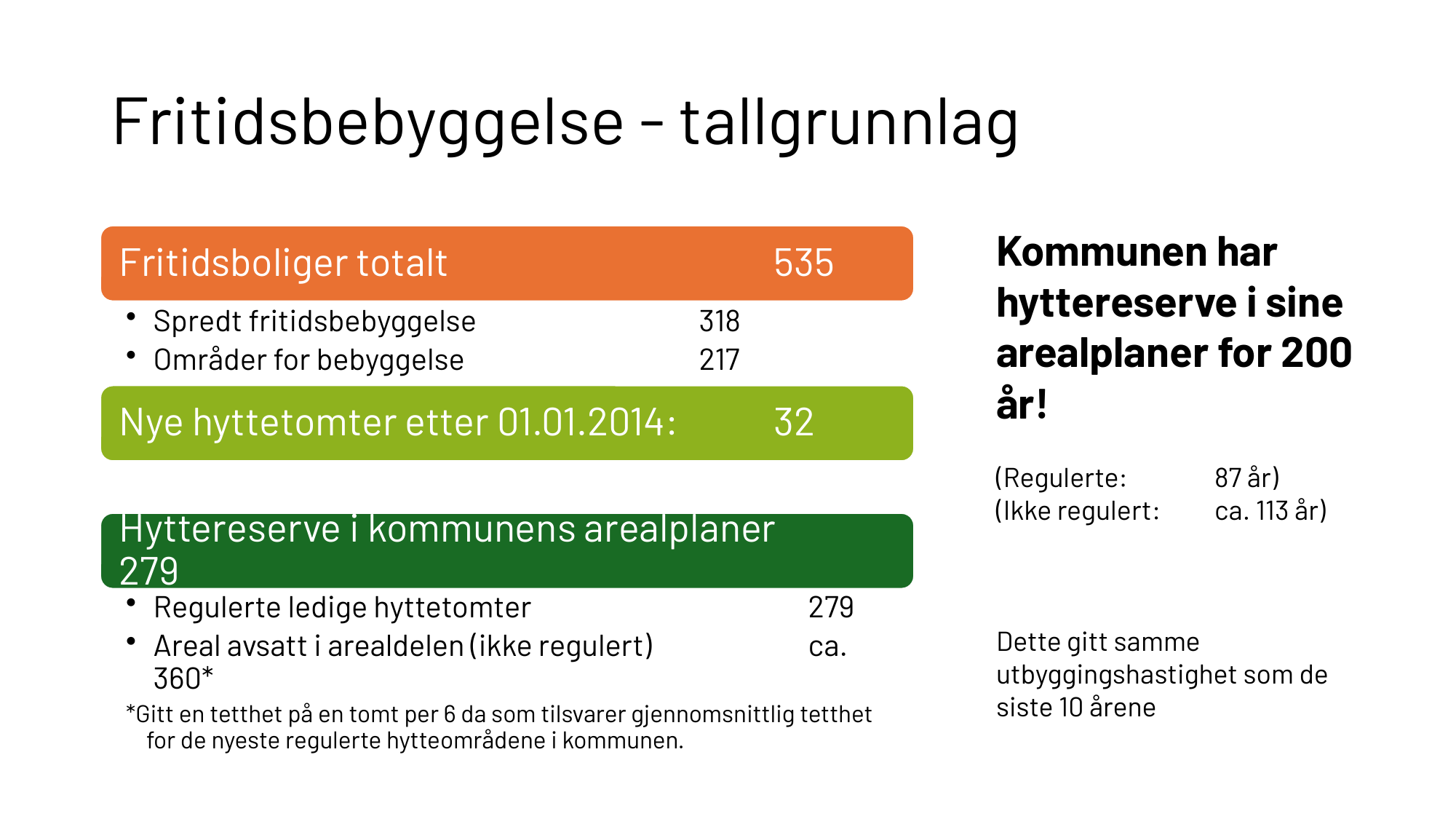

# Fritidsbebyggelse - tallgrunnlag
Fritidsboliger totalt			535
Spredt fritidsbebyggelse			318
Områder for bebyggelse			217
Nye hyttetomter etter 01.01.2014:	32

Hyttereserve i kommunens arealplaner	279
Regulerte ledige hyttetomter			279
Areal avsatt i arealdelen (ikke regulert)		ca. 360*
*Gitt en tetthet på en tomt per 6 da som tilsvarer gjennomsnittlig tetthet for de nyeste regulerte hytteområdene i kommunen.
Kommunen har hyttereserve i sine arealplaner for 200 år!

(Regulerte:	87 år)
(Ikke regulert:	ca. 113 år)

Dette gitt samme utbyggingshastighet som de siste 10 årene